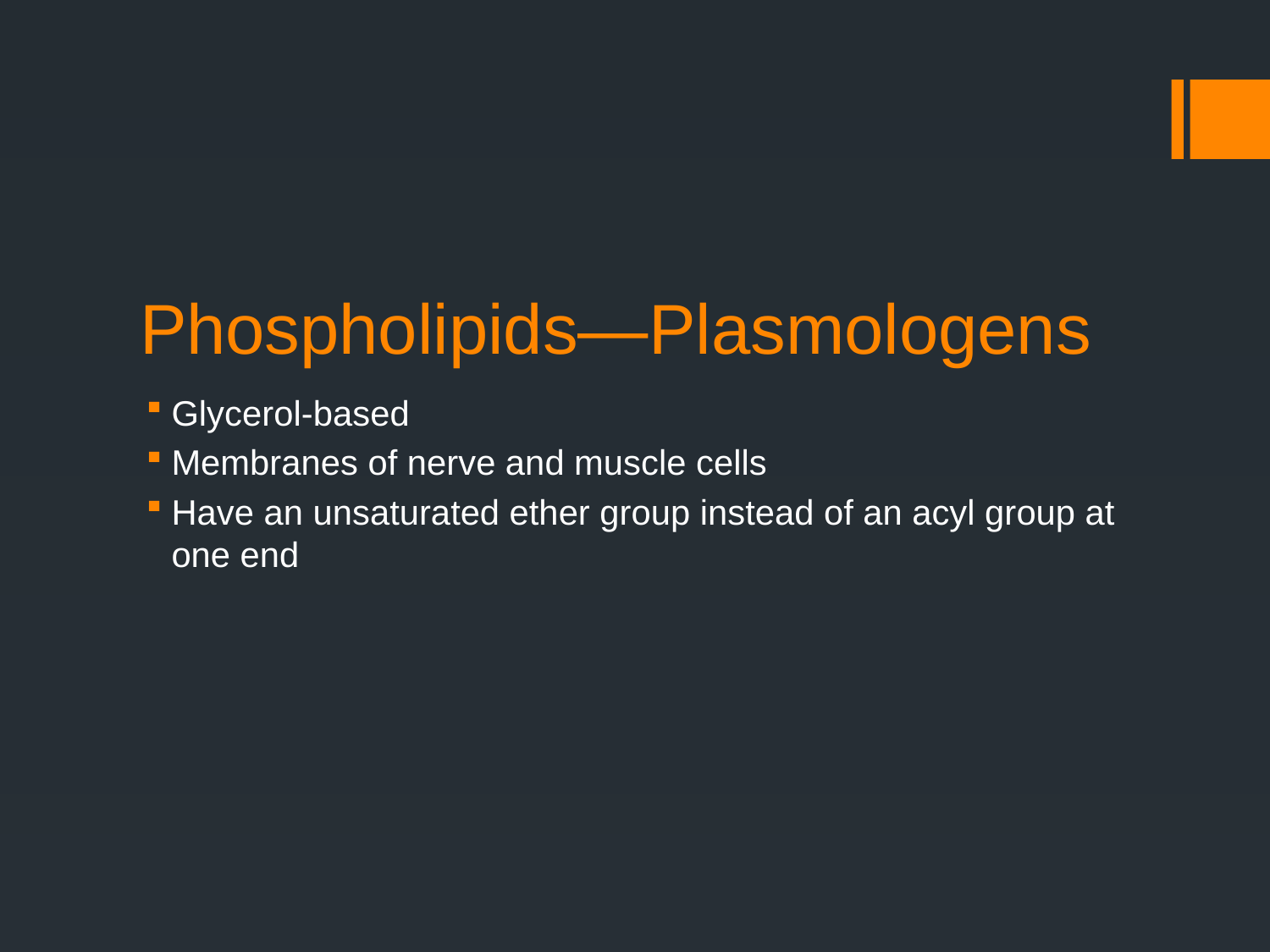

# Phospholipids—Plasmologens
Glycerol-based
Membranes of nerve and muscle cells
Have an unsaturated ether group instead of an acyl group at one end